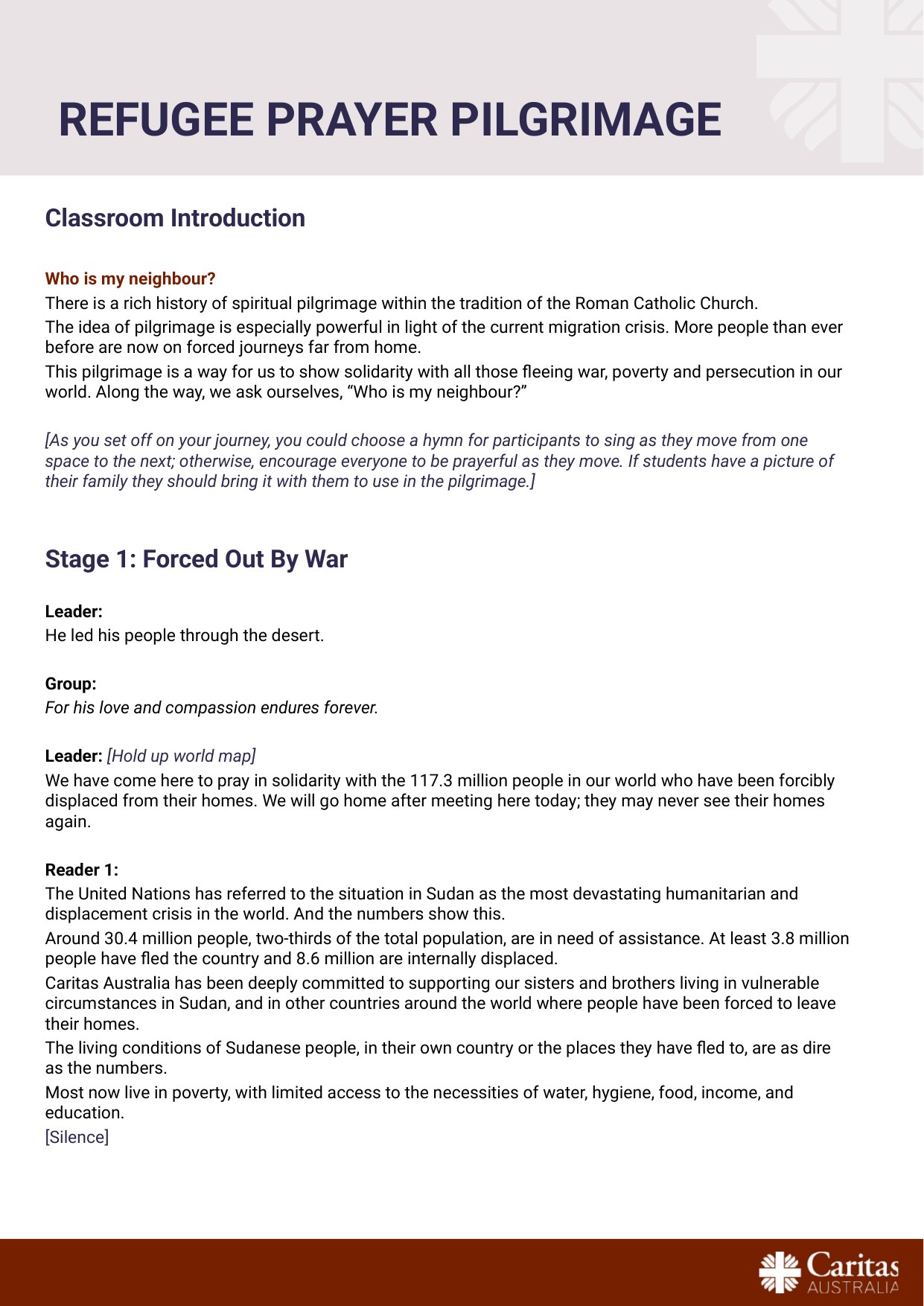

# Refugee prayer pilgrimage
Classroom Introduction

Who is my neighbour?
There is a rich history of spiritual pilgrimage within the tradition of the Roman Catholic Church.
The idea of pilgrimage is especially powerful in light of the current migration crisis. More people than ever before are now on forced journeys far from home.
This pilgrimage is a way for us to show solidarity with all those fleeing war, poverty and persecution in our world. Along the way, we ask ourselves, “Who is my neighbour?”

[As you set off on your journey, you could choose a hymn for participants to sing as they move from one space to the next; otherwise, encourage everyone to be prayerful as they move. If students have a picture of their family they should bring it with them to use in the pilgrimage.]

Stage 1: Forced Out By War

Leader:
He led his people through the desert.

Group:
For his love and compassion endures forever.

Leader: [Hold up world map]
We have come here to pray in solidarity with the 117.3 million people in our world who have been forcibly displaced from their homes. We will go home after meeting here today; they may never see their homes again.

Reader 1:
The United Nations has referred to the situation in Sudan as the most devastating humanitarian and displacement crisis in the world. And the numbers show this.
Around 30.4 million people, two-thirds of the total population, are in need of assistance. At least 3.8 million people have fled the country and 8.6 million are internally displaced.
Caritas Australia has been deeply committed to supporting our sisters and brothers living in vulnerable circumstances in Sudan, and in other countries around the world where people have been forced to leave their homes.
The living conditions of Sudanese people, in their own country or the places they have fled to, are as dire as the numbers.
Most now live in poverty, with limited access to the necessities of water, hygiene, food, income, and education.
[Silence]